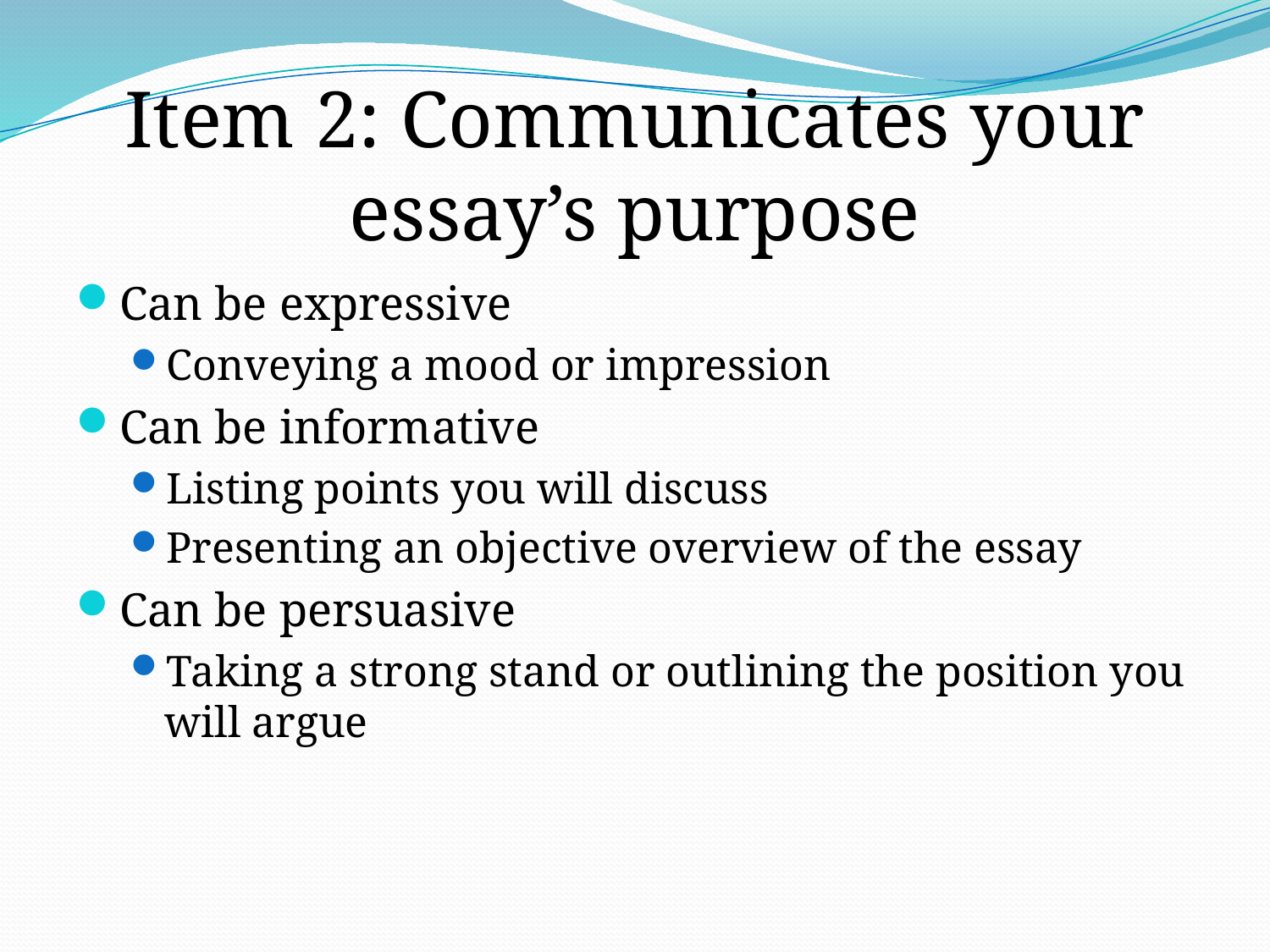

# Item 2: Communicates your essay’s purpose
Can be expressive
Conveying a mood or impression
Can be informative
Listing points you will discuss
Presenting an objective overview of the essay
Can be persuasive
Taking a strong stand or outlining the position you will argue